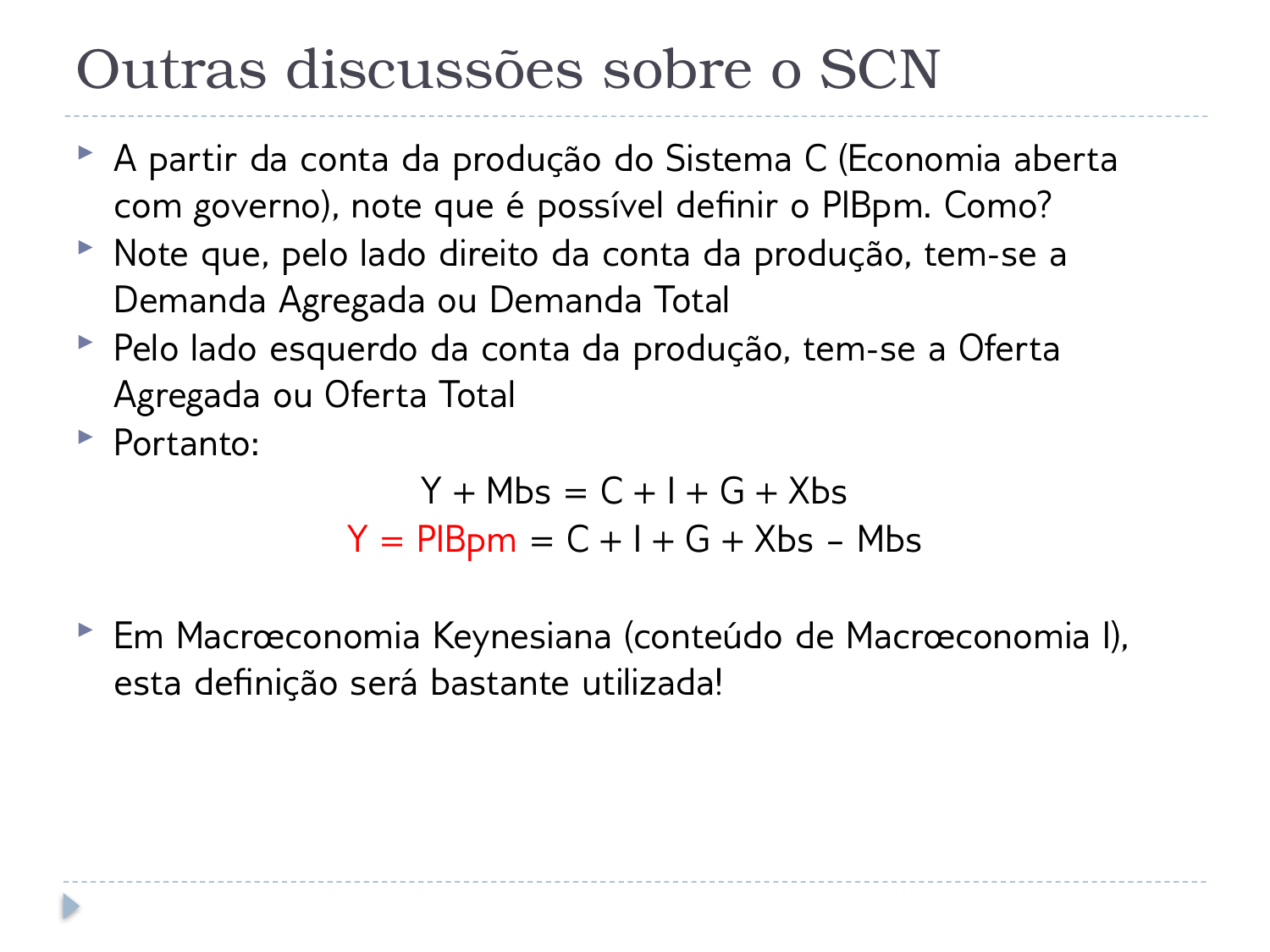

# Outras discussões sobre o SCN
A partir da conta da produção do Sistema C (Economia aberta com governo), note que é possível definir o PIBpm. Como?
Note que, pelo lado direito da conta da produção, tem-se a Demanda Agregada ou Demanda Total
Pelo lado esquerdo da conta da produção, tem-se a Oferta Agregada ou Oferta Total
Portanto:
Y + Mbs = C + I + G + Xbs
Y = PIBpm = C + I + G + Xbs – Mbs

Em Macroeconomia Keynesiana (conteúdo de Macroeconomia I), esta definição será bastante utilizada!